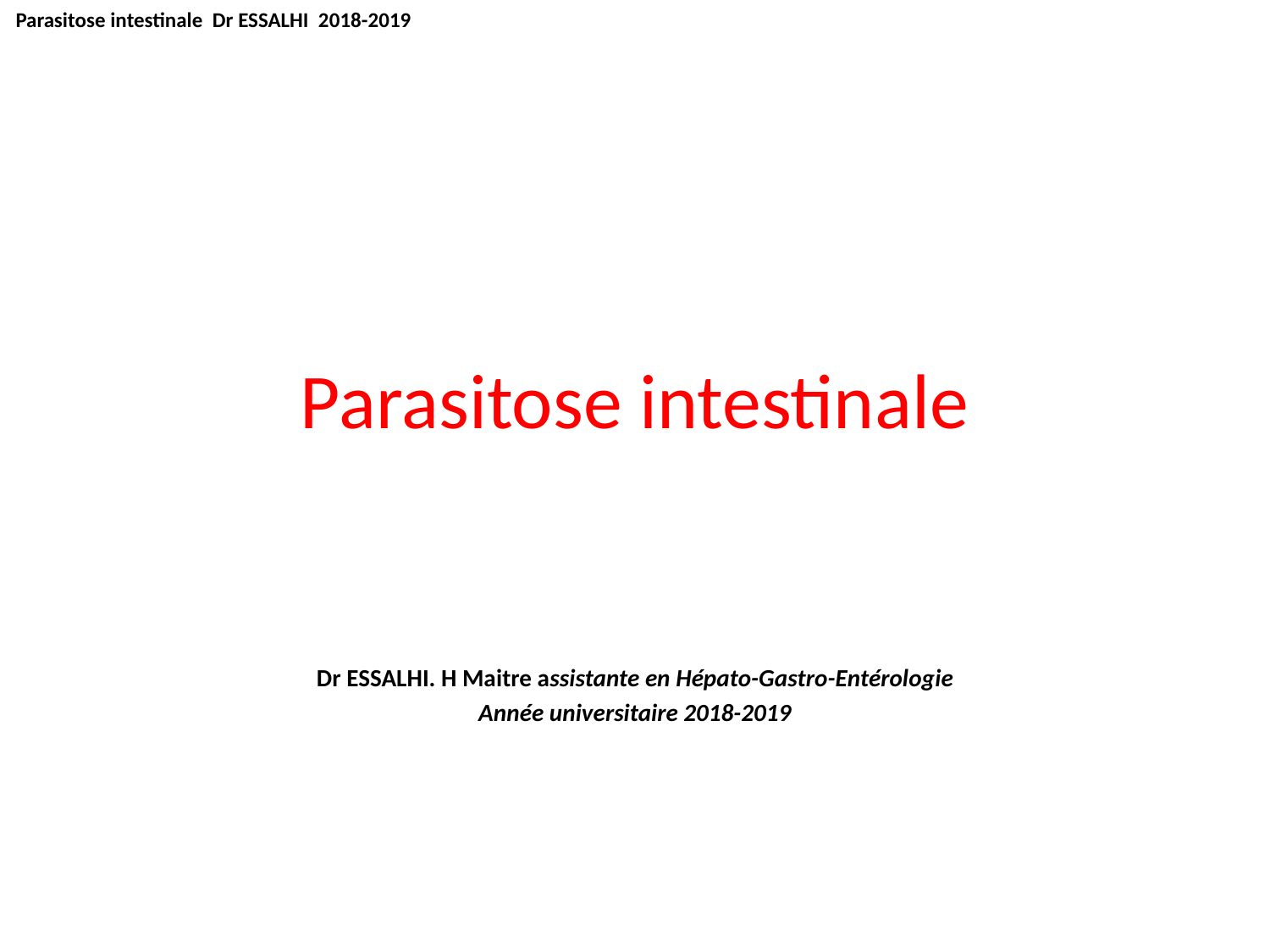

Parasitose intestinale  Dr ESSALHI  2018-2019
# Parasitose intestinale
Dr ESSALHI. H Maitre assistante en Hépato-Gastro-Entérologie
Année universitaire 2018-2019